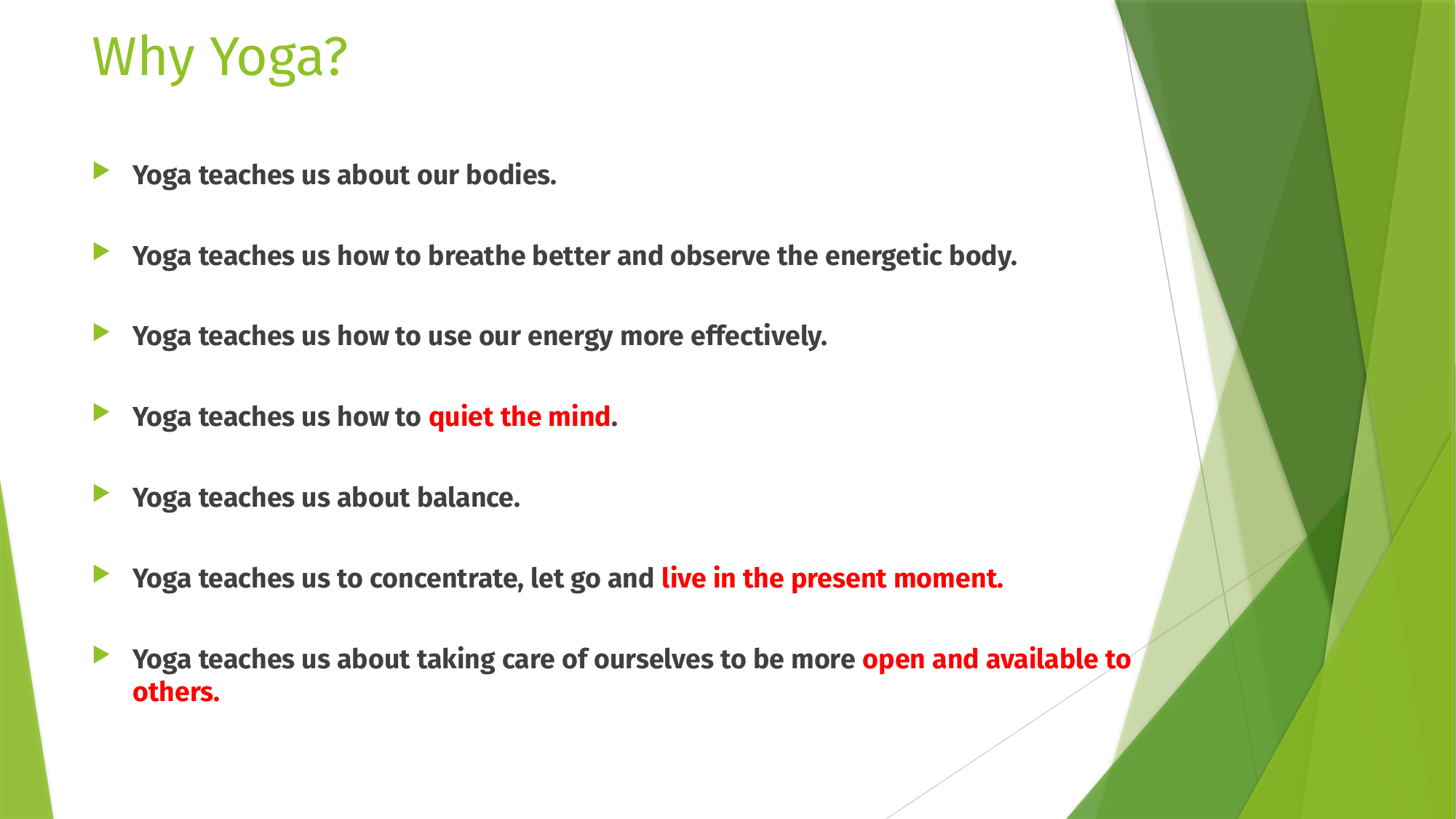

# Why Yoga?
Yoga teaches us about our bodies.
Yoga teaches us how to breathe better and observe the energetic body.
Yoga teaches us how to use our energy more effectively.
Yoga teaches us how to quiet the mind.
Yoga teaches us about balance.
Yoga teaches us to concentrate, let go and live in the present moment.
Yoga teaches us about taking care of ourselves to be more open and available to others.